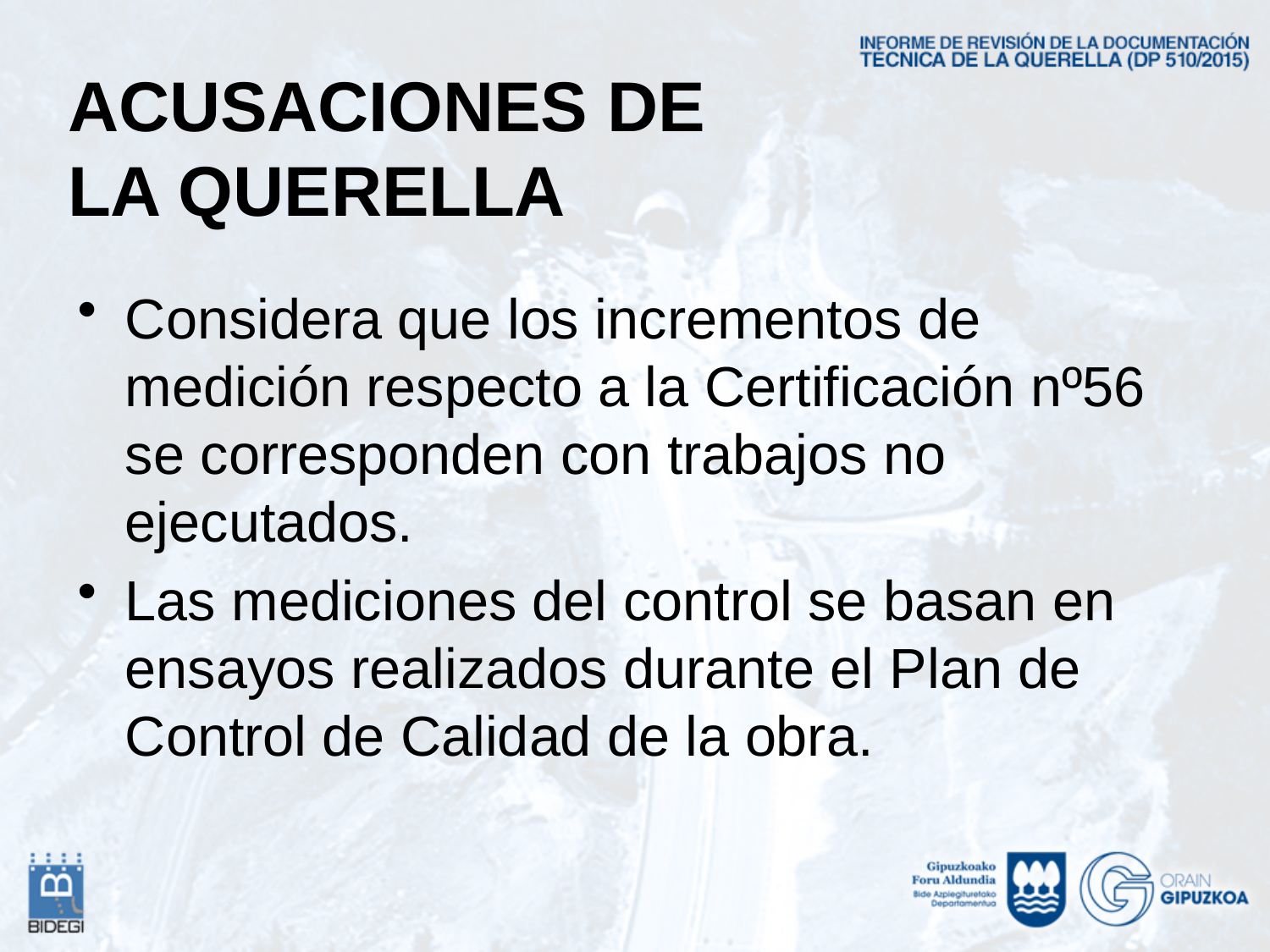

ACUSACIONES DE LA QUERELLA
Considera que los incrementos de medición respecto a la Certificación nº56 se corresponden con trabajos no ejecutados.
Las mediciones del control se basan en ensayos realizados durante el Plan de Control de Calidad de la obra.